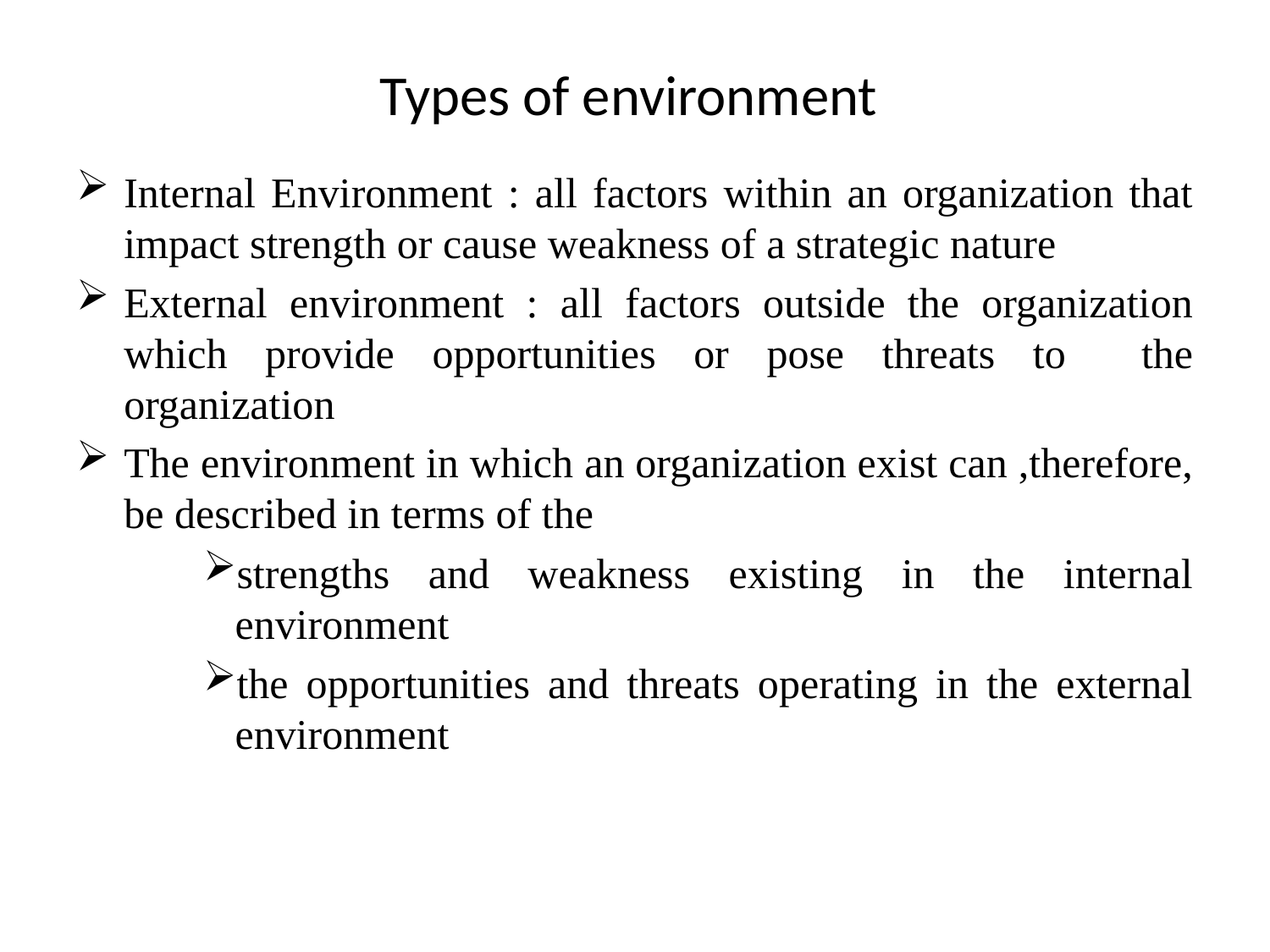

# Types of environment
Internal Environment : all factors within an organization that impact strength or cause weakness of a strategic nature
External environment : all factors outside the organization which provide opportunities or pose threats to  the organization
The environment in which an organization exist can ,therefore, be described in terms of the
strengths and weakness existing in the internal environment
the opportunities and threats operating in the external environment